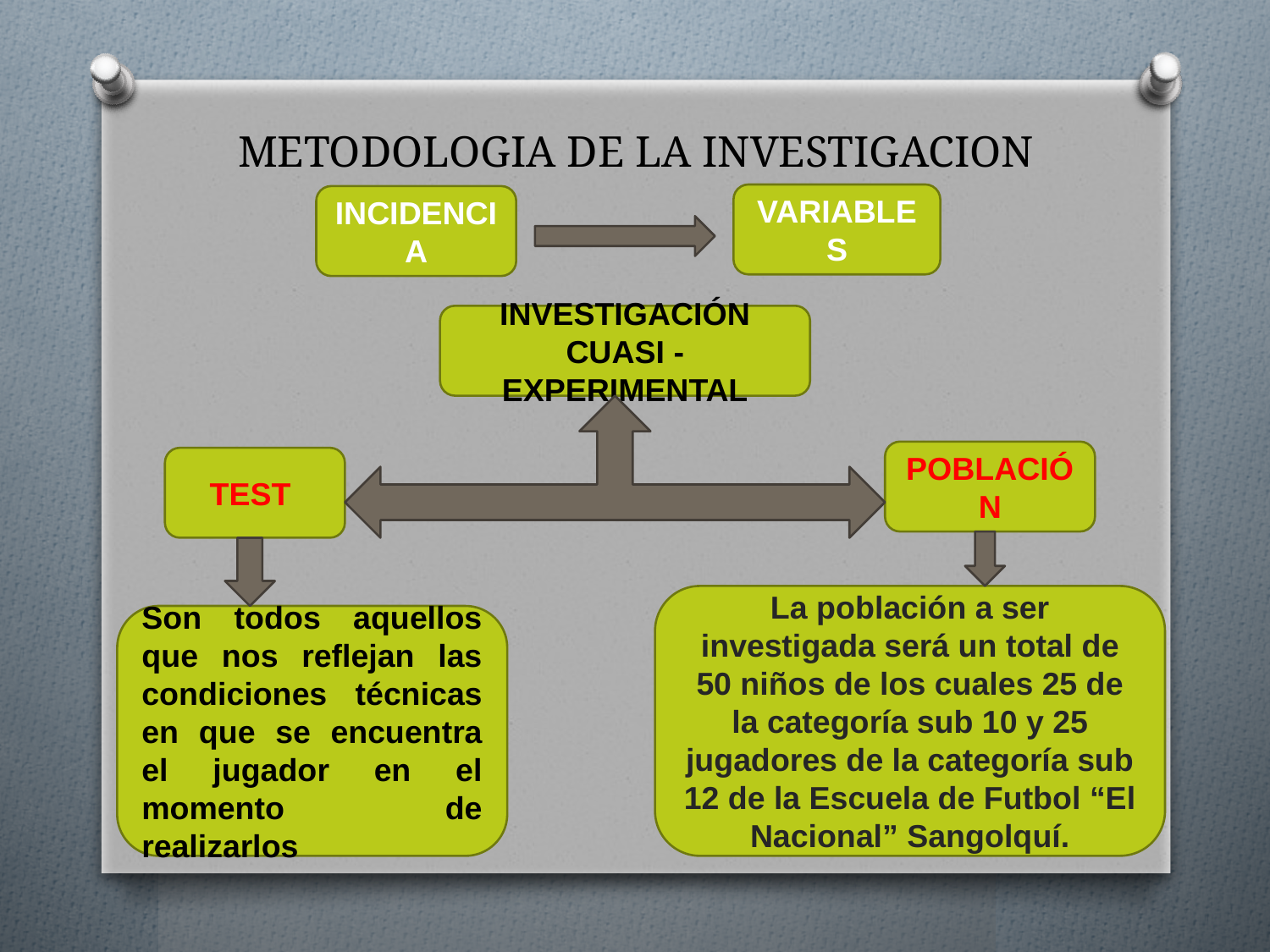

# METODOLOGIA DE LA INVESTIGACION
VARIABLES
INCIDENCIA

INVESTIGACIÓN
CUASI - EXPERIMENTAL

POBLACIÓN
TEST

La población a ser investigada será un total de 50 niños de los cuales 25 de la categoría sub 10 y 25 jugadores de la categoría sub 12 de la Escuela de Futbol “El Nacional” Sangolquí.
Son todos aquellos que nos reflejan las condiciones técnicas en que se encuentra el jugador en el momento de realizarlos